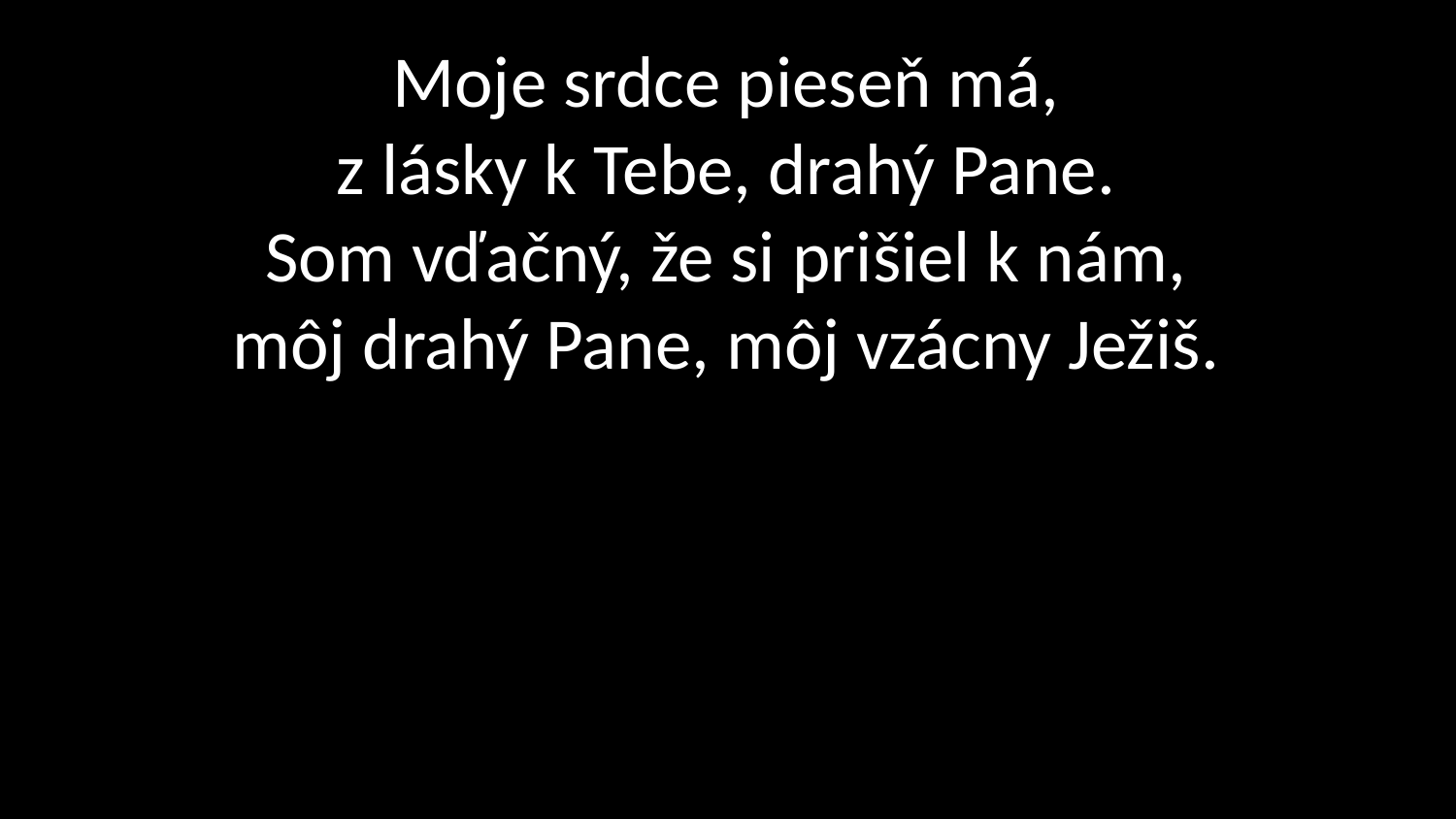

# Moje srdce pieseň má, z lásky k Tebe, drahý Pane. Som vďačný, že si prišiel k nám, môj drahý Pane, môj vzácny Ježiš.